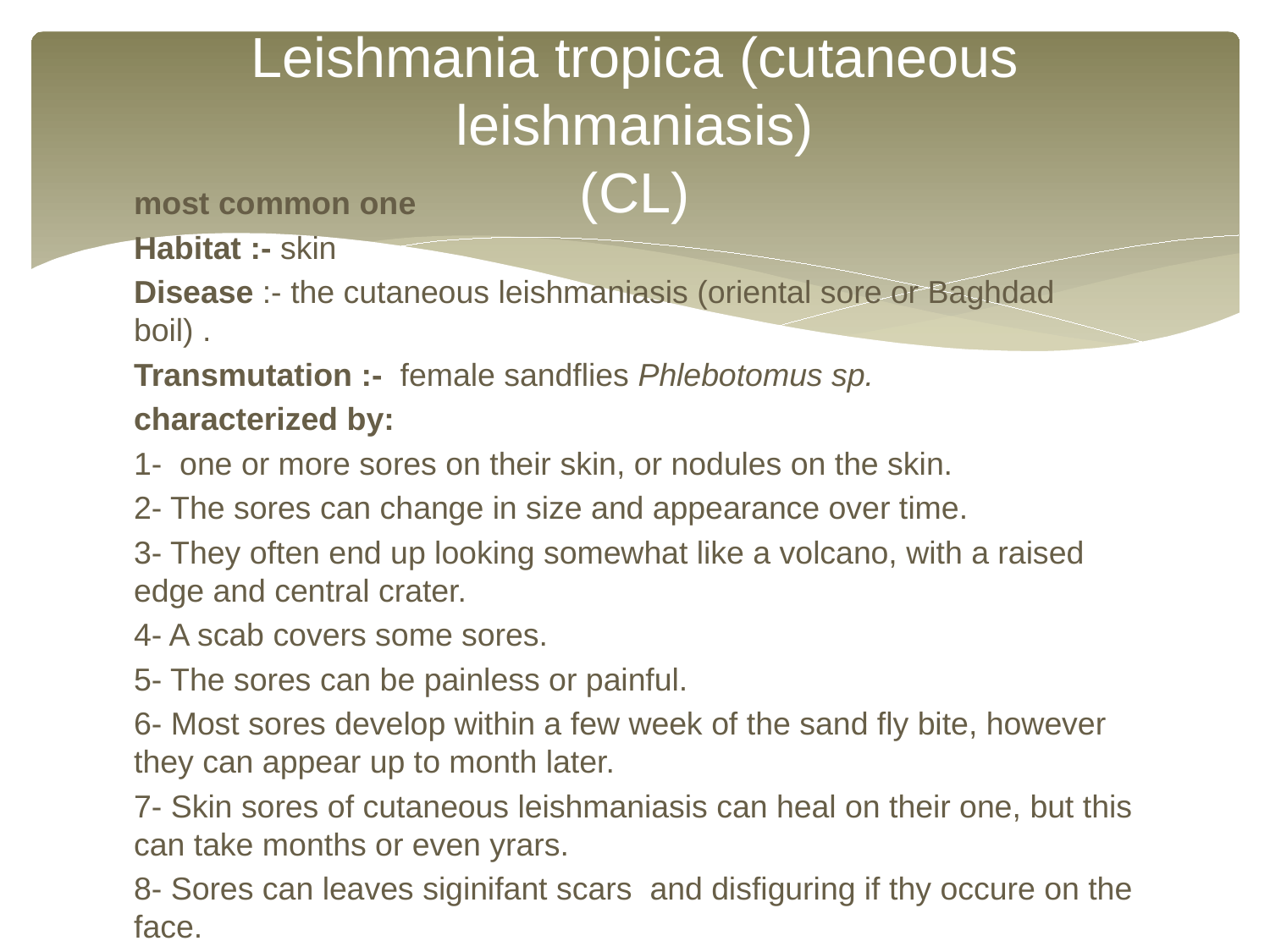

# Leishmania tropica (cutaneous leishmaniasis) (CL)

most common one
Habitat :- skin
Disease :- the cutaneous leishmaniasis (oriental sore or Baghdad boil) .
Transmutation :-  female sandflies Phlebotomus sp.
characterized by:
1-  one or more sores on their skin, or nodules on the skin.
2- The sores can change in size and appearance over time.
3- They often end up looking somewhat like a volcano, with a raised edge and central crater.
4- A scab covers some sores.
5- The sores can be painless or painful.
6- Most sores develop within a few week of the sand fly bite, however they can appear up to month later.
7- Skin sores of cutaneous leishmaniasis can heal on their one, but this can take months or even yrars.
8- Sores can leaves siginifant scars  and disfiguring if thy occure on the face.